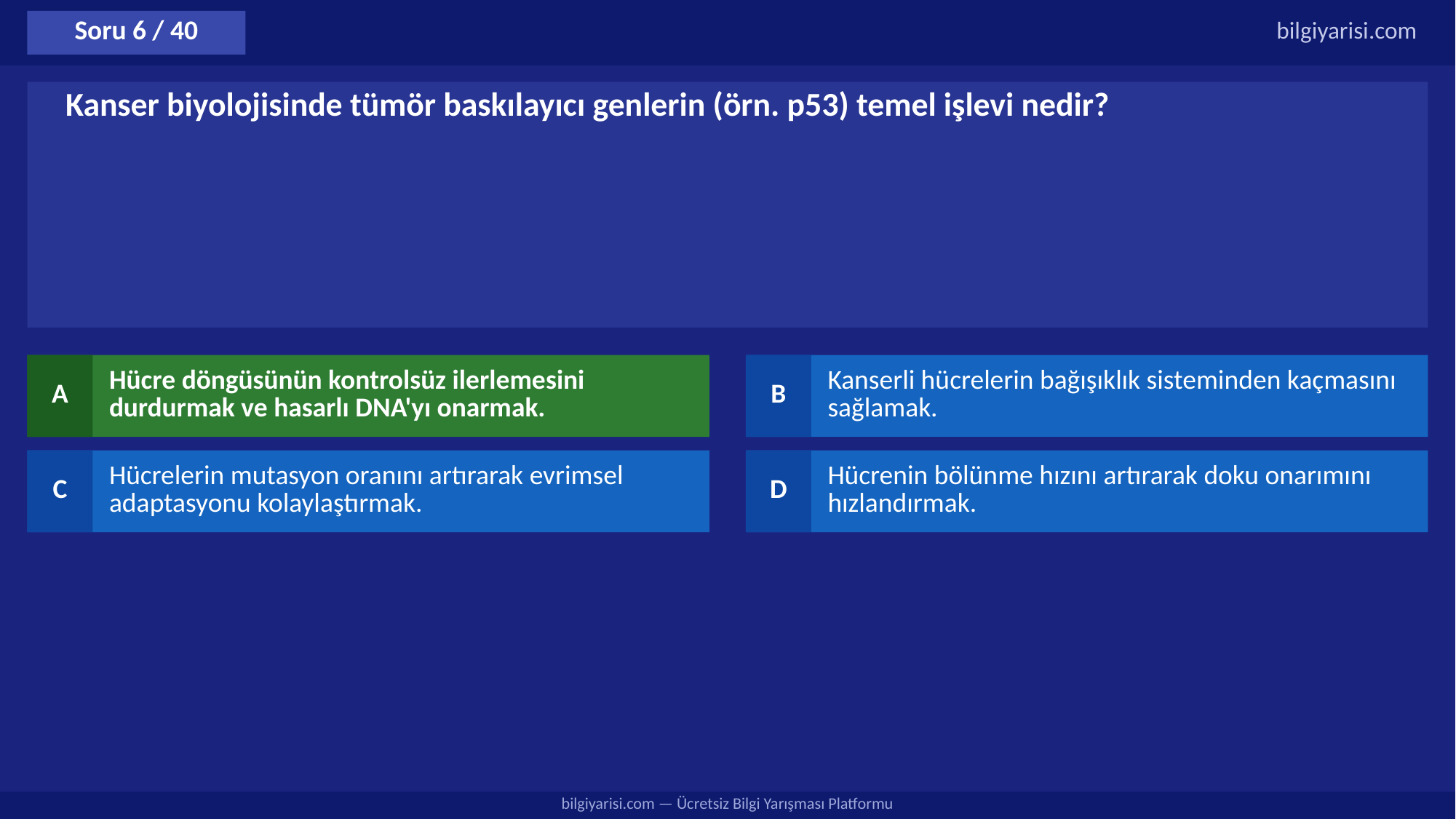

Soru 6 / 40
bilgiyarisi.com

Kanser biyolojisinde tümör baskılayıcı genlerin (örn. p53) temel işlevi nedir?

A
Hücre döngüsünün kontrolsüz ilerlemesini durdurmak ve hasarlı DNA'yı onarmak.

B
Kanserli hücrelerin bağışıklık sisteminden kaçmasını sağlamak.

C
Hücrelerin mutasyon oranını artırarak evrimsel adaptasyonu kolaylaştırmak.

D
Hücrenin bölünme hızını artırarak doku onarımını hızlandırmak.
bilgiyarisi.com — Ücretsiz Bilgi Yarışması Platformu